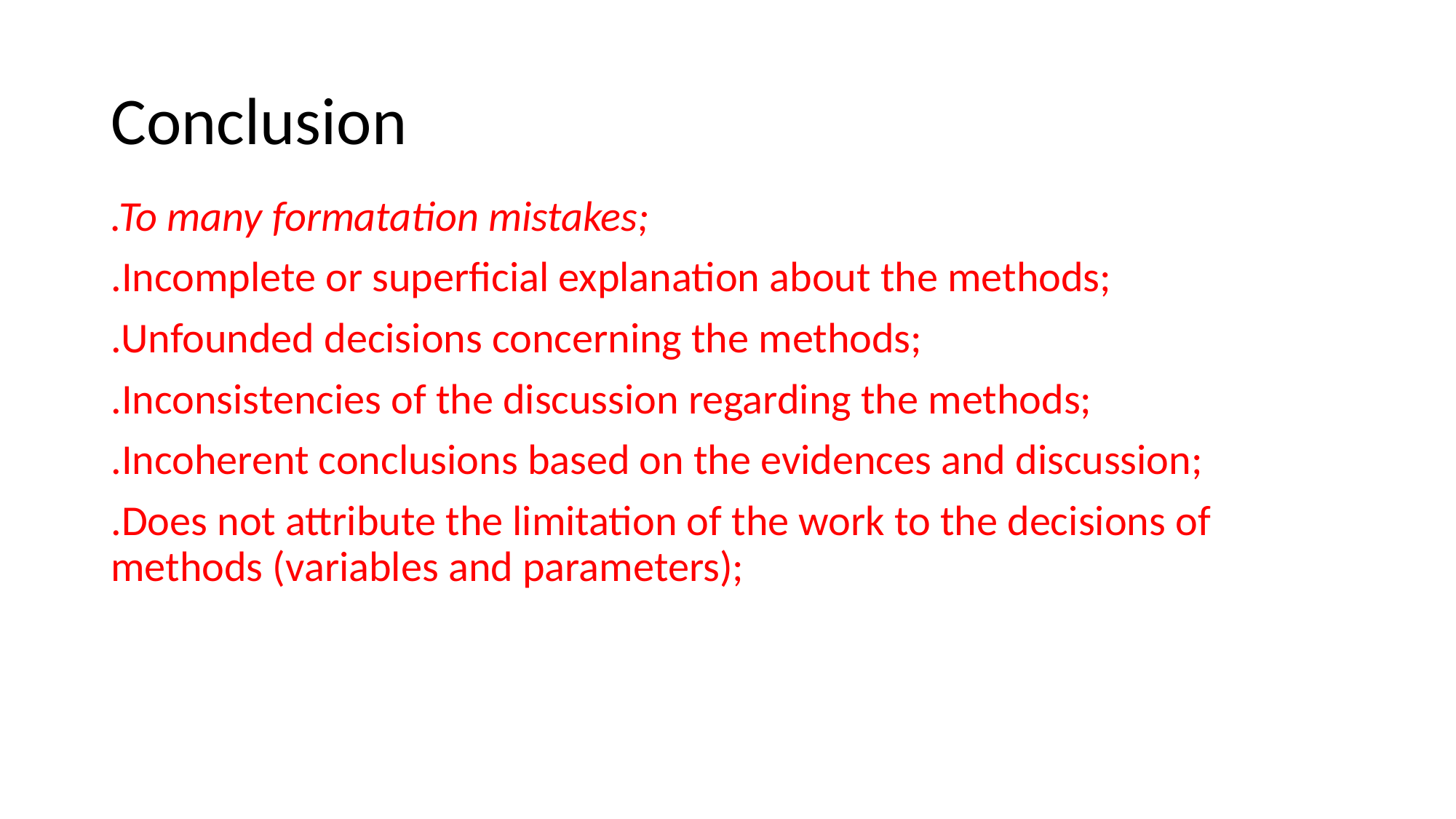

# Conclusion
.To many formatation mistakes;
.Incomplete or superficial explanation about the methods;
.Unfounded decisions concerning the methods;
.Inconsistencies of the discussion regarding the methods;
.Incoherent conclusions based on the evidences and discussion;
.Does not attribute the limitation of the work to the decisions of methods (variables and parameters);